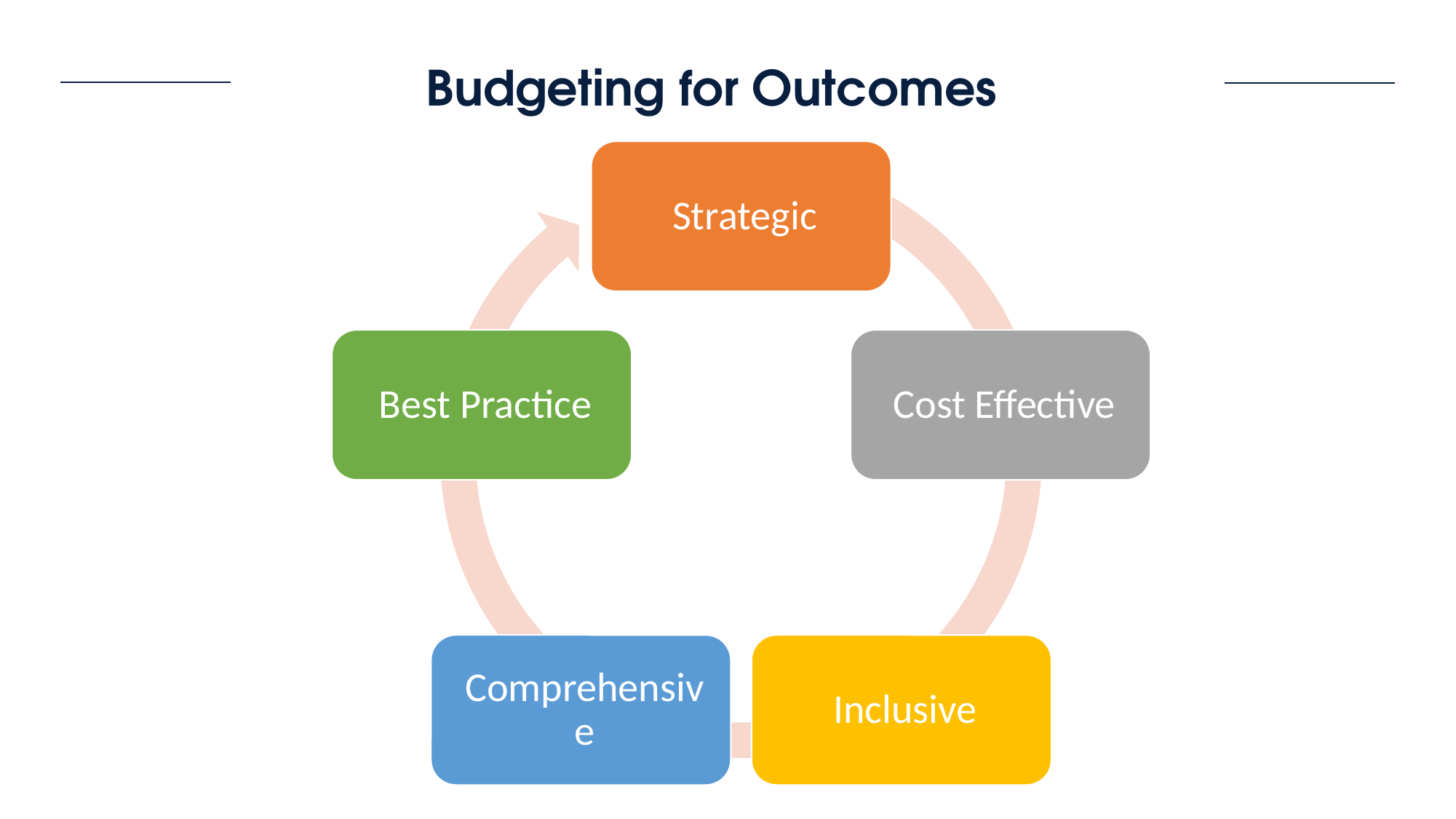

Budgeting for Outcomes
Strategic
Cost Effective
Inclusive
Comprehensive
Best Practice